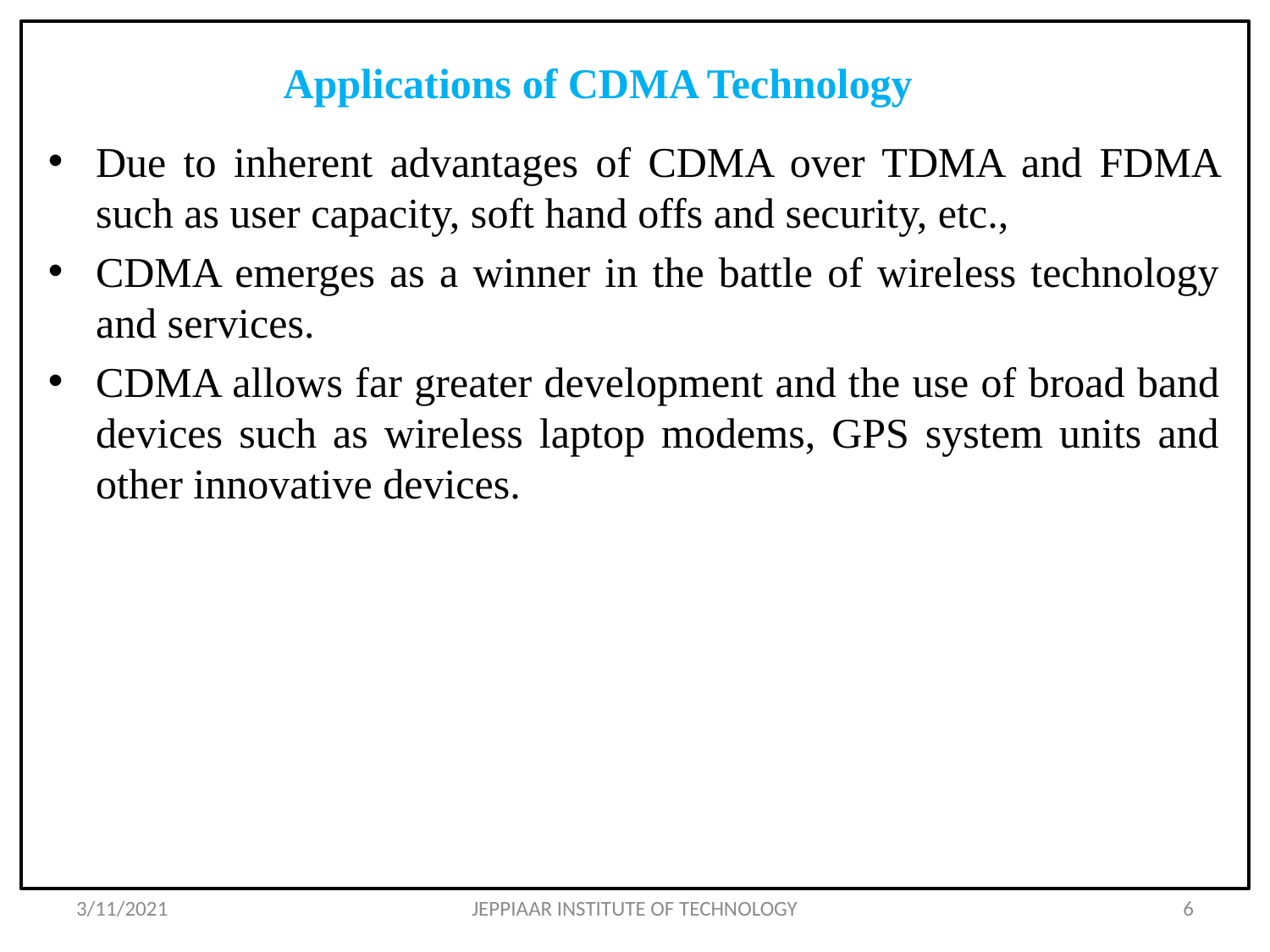

# Applications of CDMA Technology
Due to inherent advantages of CDMA over TDMA and FDMA such as user capacity, soft hand offs and security, etc.,
CDMA emerges as a winner in the battle of wireless technology and services.
CDMA allows far greater development and the use of broad band devices such as wireless laptop modems, GPS system units and other innovative devices.

3/11/2021
JEPPIAAR INSTITUTE OF TECHNOLOGY
6